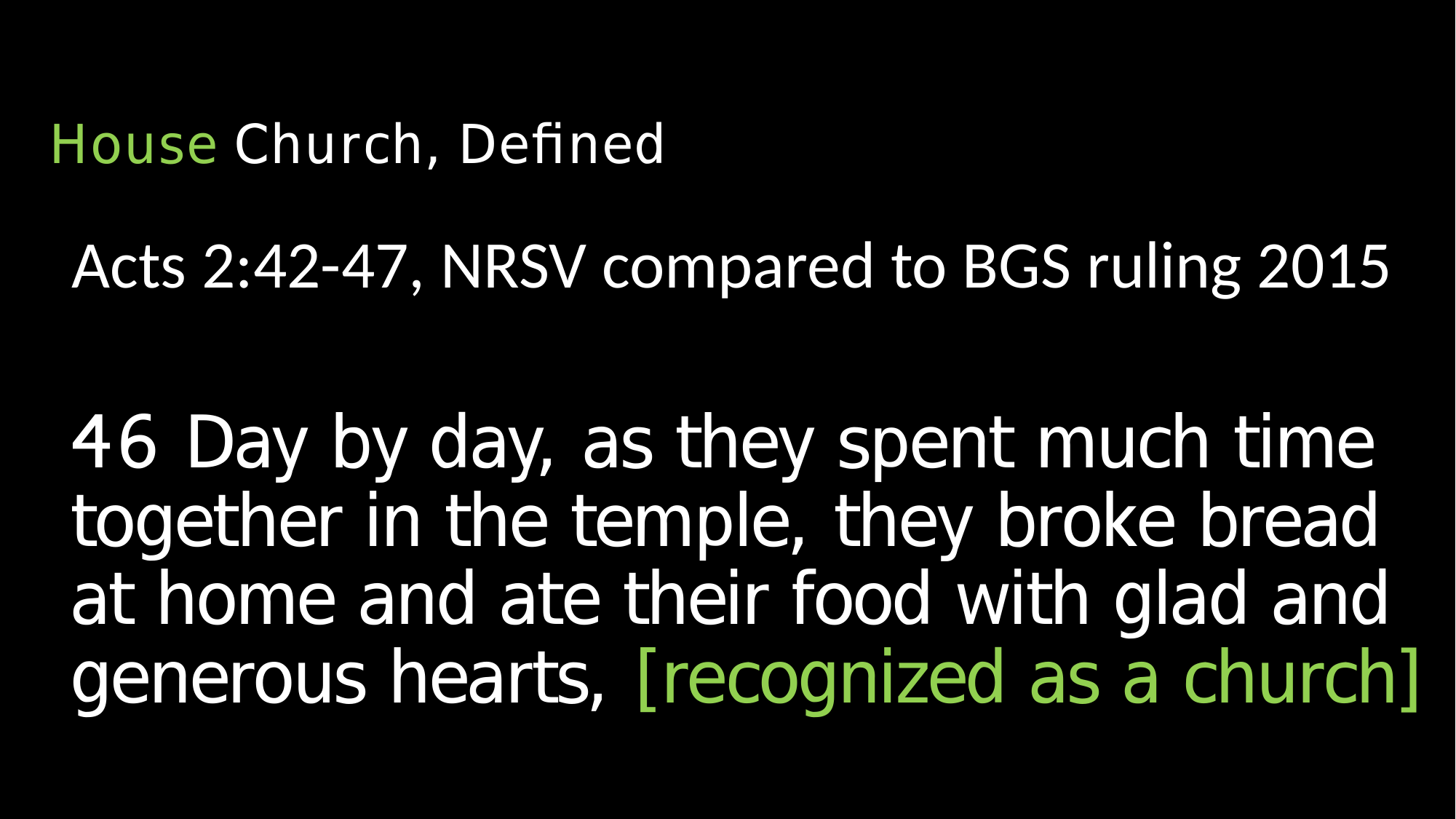

# House Church, Defined
Acts 2:42-47, NRSV compared to BGS ruling 2015
46 Day by day, as they spent much time together in the temple, they broke bread at home and ate their food with glad and generous hearts, [recognized as a church]